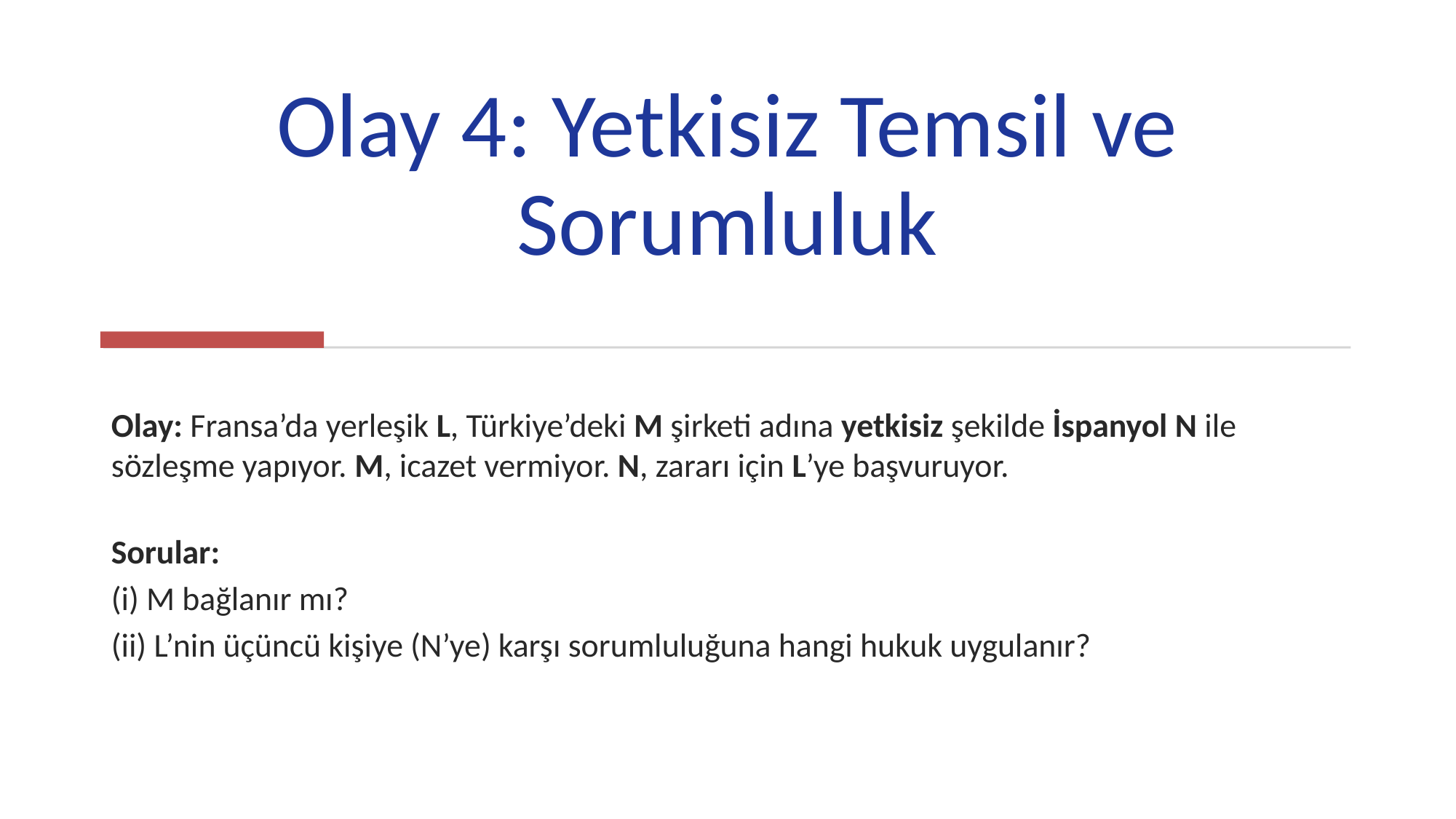

# Olay 4: Yetkisiz Temsil ve Sorumluluk

Olay: Fransa’da yerleşik L, Türkiye’deki M şirketi adına yetkisiz şekilde İspanyol N ile sözleşme yapıyor. M, icazet vermiyor. N, zararı için L’ye başvuruyor.
Sorular:
(i) M bağlanır mı?
(ii) L’nin üçüncü kişiye (N’ye) karşı sorumluluğuna hangi hukuk uygulanır?